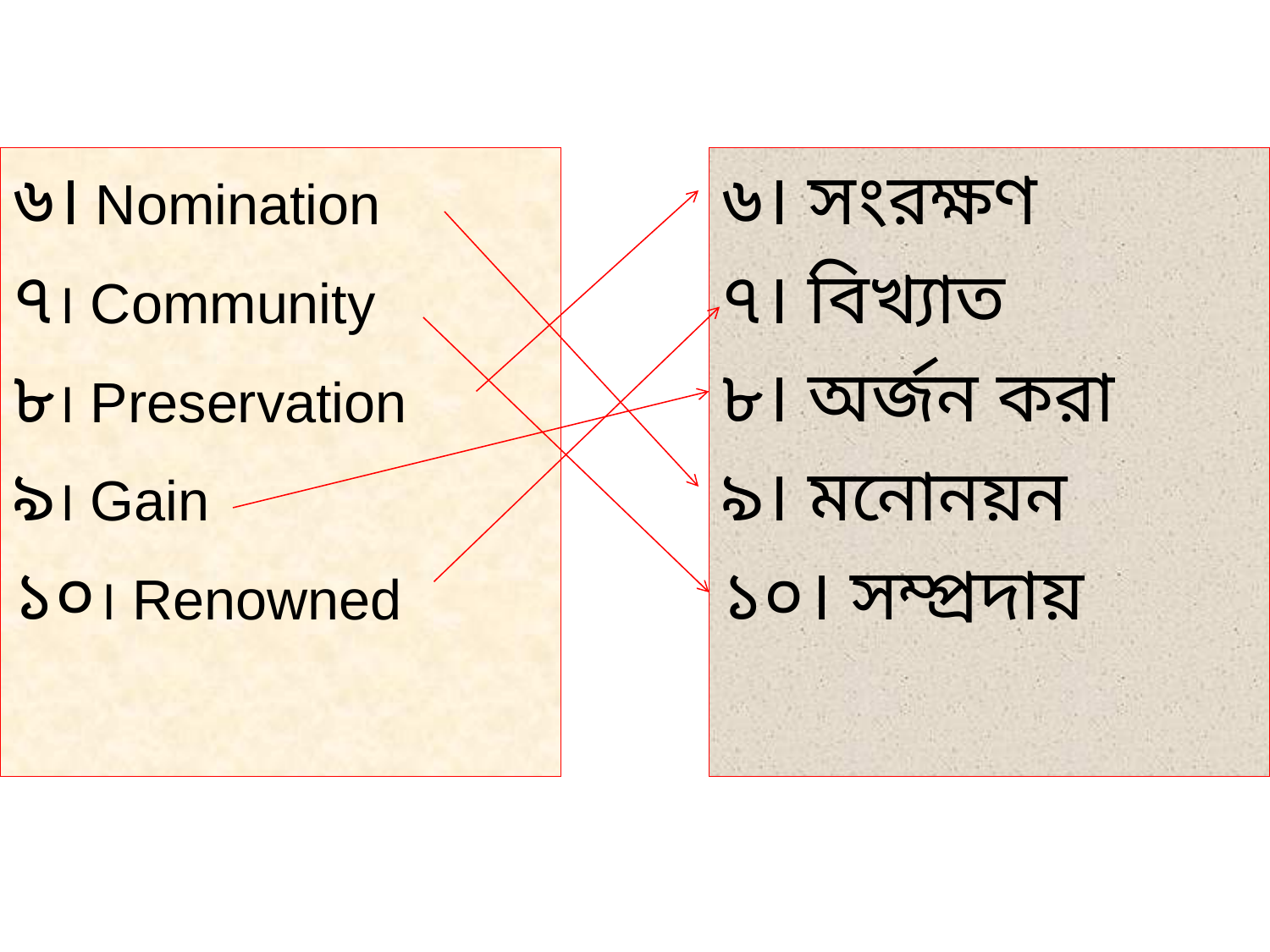

৬। Nomination
৭। Community
৮। Preservation
৯। Gain
১০। Renowned
৬। সংরক্ষণ
৭। বিখ্যাত
৮। অর্জন করা
৯। মনোনয়ন
১০। সম্প্রদায়